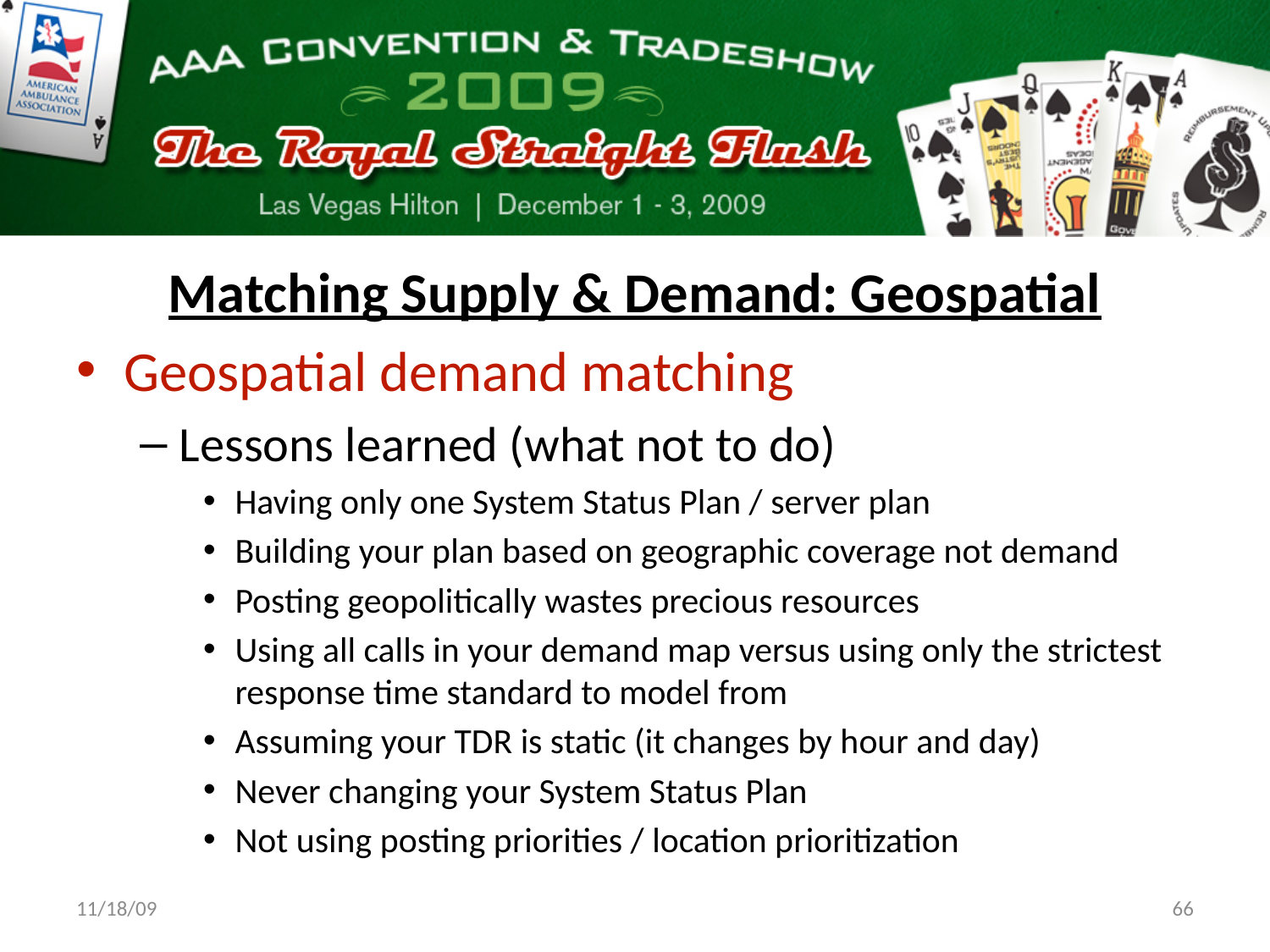

Matching Supply & Demand: Geospatial
Geospatial demand matching
Lessons learned (what not to do)
Having only one System Status Plan / server plan
Building your plan based on geographic coverage not demand
Posting geopolitically wastes precious resources
Using all calls in your demand map versus using only the strictest response time standard to model from
Assuming your TDR is static (it changes by hour and day)
Never changing your System Status Plan
Not using posting priorities / location prioritization

11/18/09

66